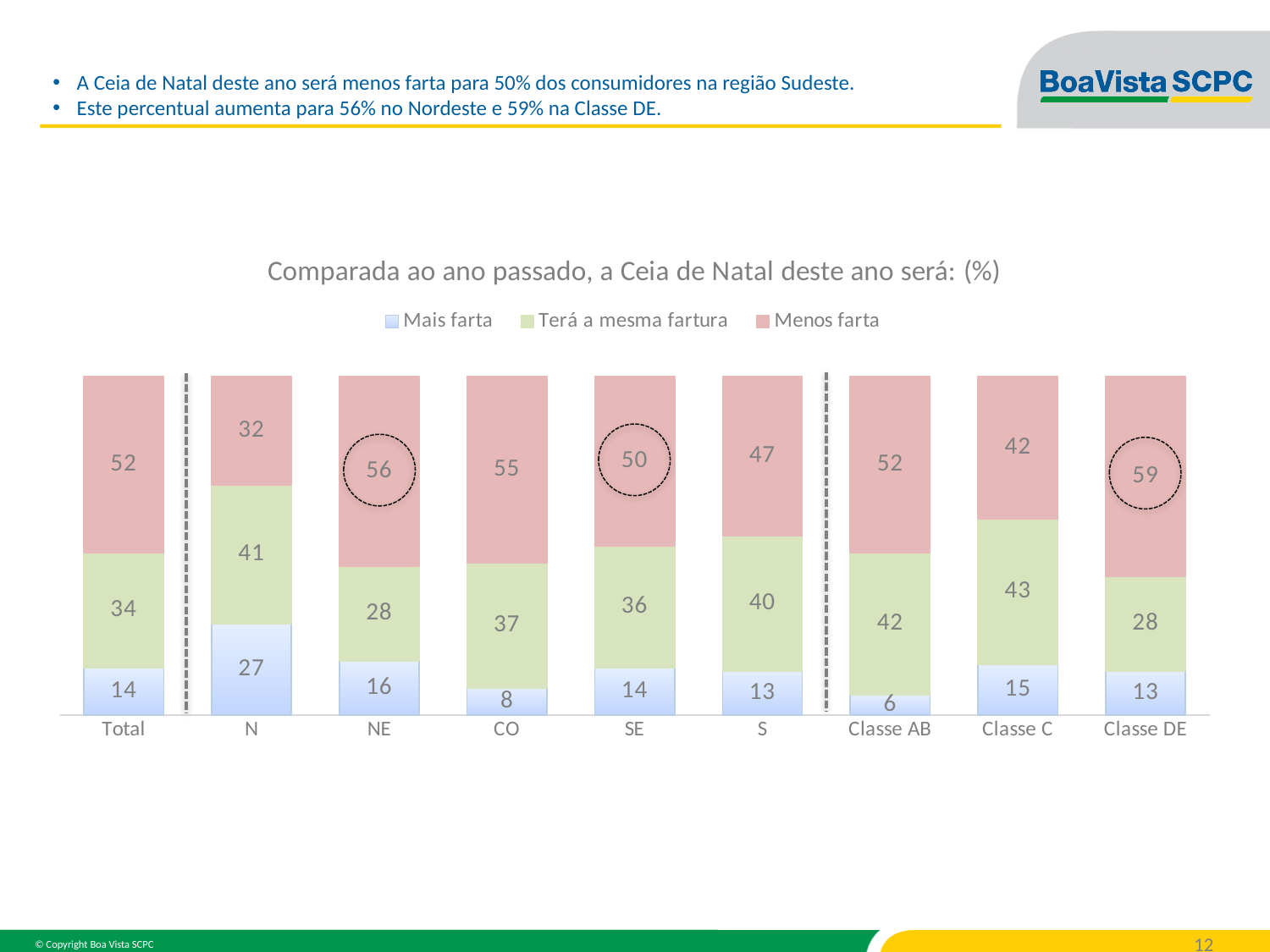

A Ceia de Natal deste ano será menos farta para 50% dos consumidores na região Sudeste.
Este percentual aumenta para 56% no Nordeste e 59% na Classe DE.

### Chart: Comparada ao ano passado, a Ceia de Natal deste ano será: (%)

| Category | Mais farta | Terá a mesma fartura | Menos farta |
|---|---|---|---|
| Total | 14.0 | 34.0 | 52.0 |
| N | 27.0 | 41.0 | 32.0 |
| NE | 16.0 | 28.0 | 56.0 |
| CO | 8.0 | 37.0 | 55.0 |
| SE | 14.0 | 36.0 | 50.0 |
| S | 13.0 | 40.0 | 47.0 |
| Classe AB | 6.0 | 42.0 | 52.0 |
| Classe C | 15.0 | 43.0 | 42.0 |
| Classe DE | 13.0 | 28.0 | 59.0 |